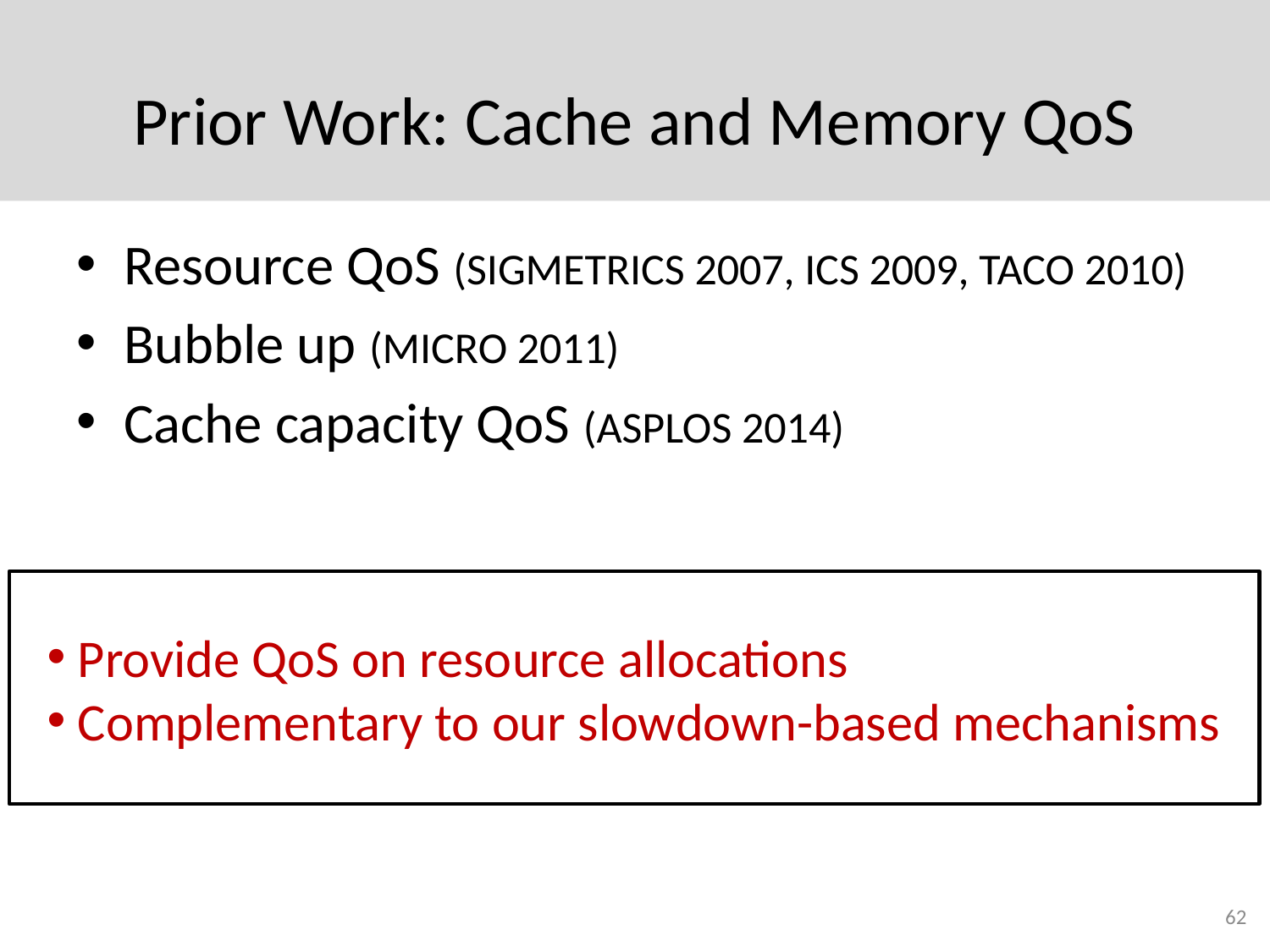

# Prior Work: Cache and Memory QoS
Resource QoS (SIGMETRICS 2007, ICS 2009, TACO 2010)
Bubble up (MICRO 2011)
Cache capacity QoS (ASPLOS 2014)

 Provide QoS on resource allocations
 Complementary to our slowdown-based mechanisms
62